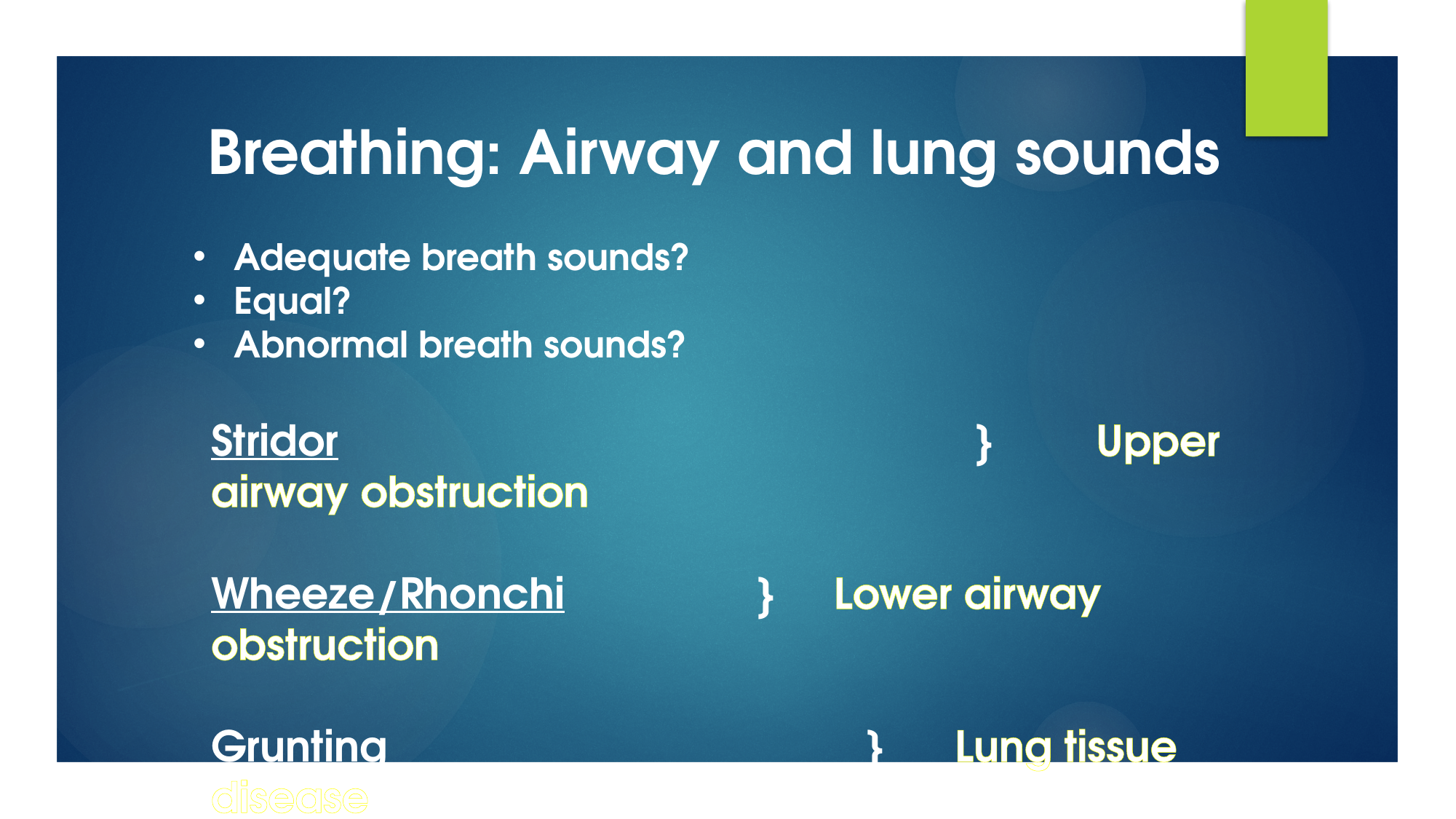

Breathing: Airway and lung sounds
Adequate breath sounds?
Equal?
Abnormal breath sounds?
Stridor						}   	 Upper airway obstruction

Wheeze/Rhonchi		}     Lower airway obstruction

Grunting 					}      Lung tissue disease
Crepitations